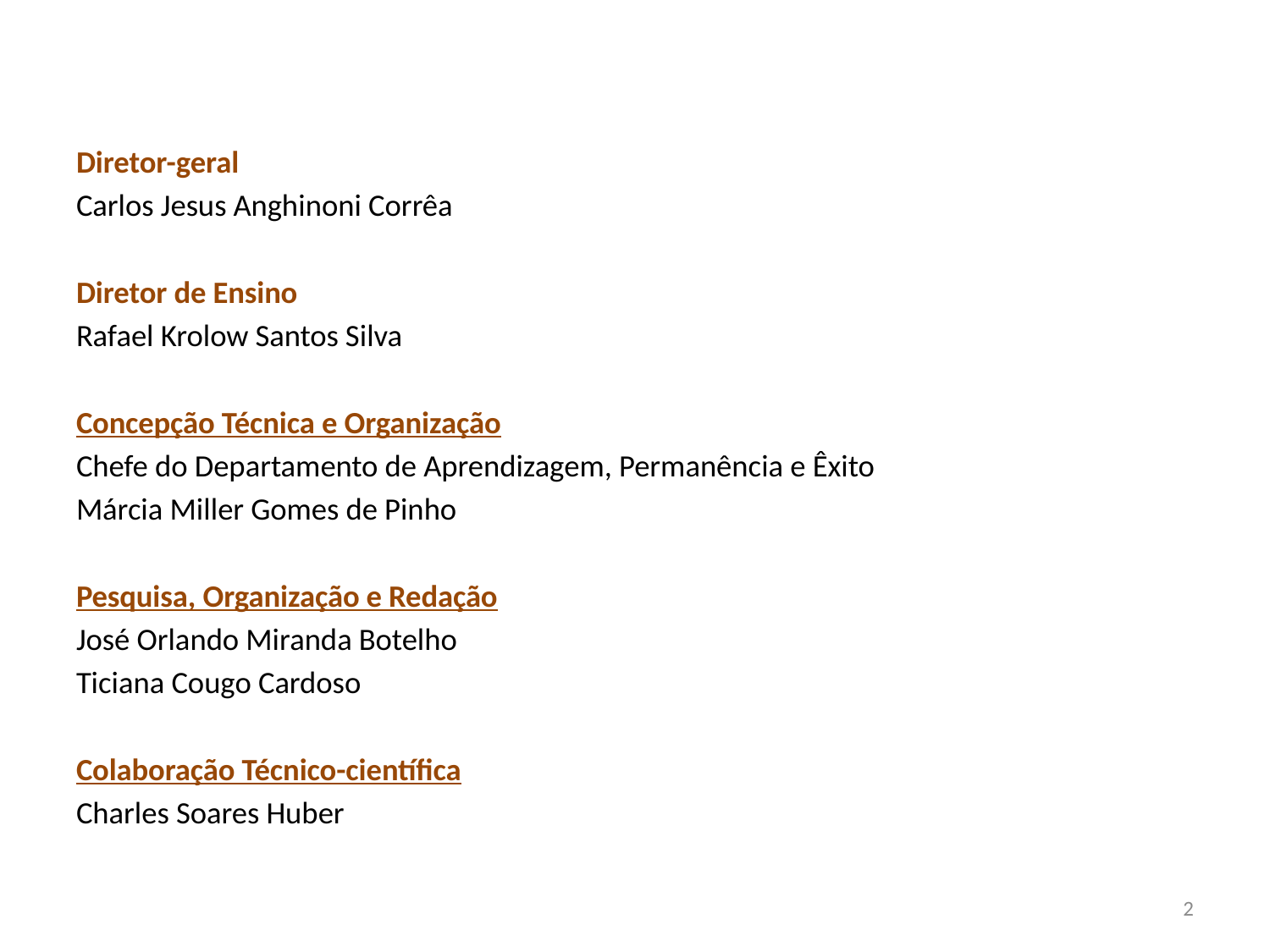

Diretor-geral
Carlos Jesus Anghinoni Corrêa

Diretor de Ensino
Rafael Krolow Santos Silva

Concepção Técnica e Organização
Chefe do Departamento de Aprendizagem, Permanência e Êxito
Márcia Miller Gomes de Pinho

Pesquisa, Organização e Redação
José Orlando Miranda Botelho
Ticiana Cougo Cardoso

Colaboração Técnico-científica
Charles Soares Huber

2